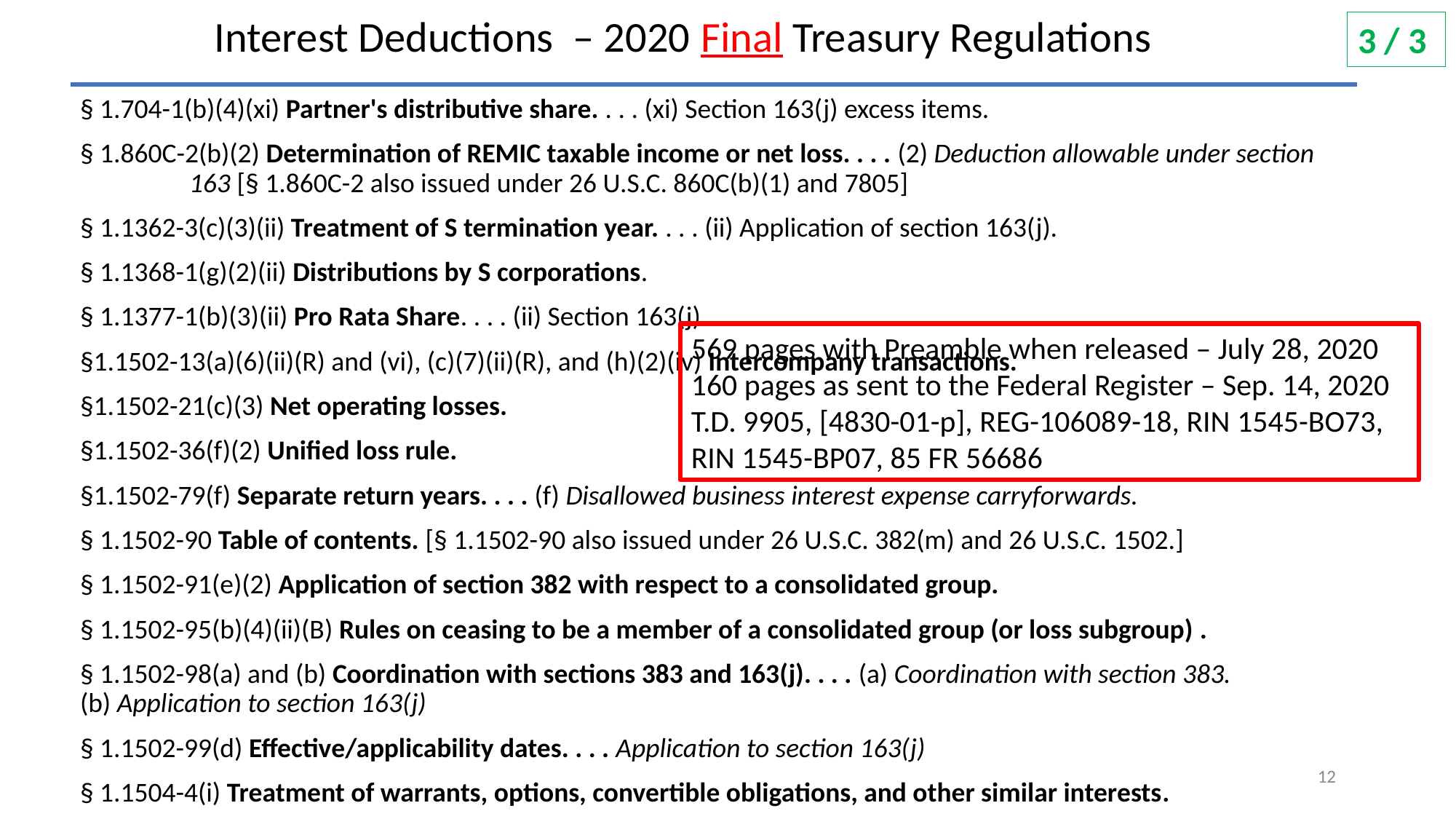

# Interest Deductions  – 2020 Final Treasury Regulations
3 / 3
§ 1.704-1(b)(4)(xi) Partner's distributive share. . . . (xi) Section 163(j) excess items.
§ 1.860C-2(b)(2) Determination of REMIC taxable income or net loss. . . . (2) Deduction allowable under section 	163 [§ 1.860C-2 also issued under 26 U.S.C. 860C(b)(1) and 7805]
§ 1.1362-3(c)(3)(ii) Treatment of S termination year. . . . (ii) Application of section 163(j).
§ 1.1368-1(g)(2)(ii) Distributions by S corporations.
§ 1.1377-1(b)(3)(ii) Pro Rata Share. . . . (ii) Section 163(j).
§1.1502-13(a)(6)(ii)(R) and (vi), (c)(7)(ii)(R), and (h)(2)(iv) Intercompany transactions.
§1.1502-21(c)(3) Net operating losses.
§1.1502-36(f)(2) Unified loss rule.
§1.1502-79(f) Separate return years. . . . (f) Disallowed business interest expense carryforwards.
§ 1.1502-90 Table of contents. [§ 1.1502-90 also issued under 26 U.S.C. 382(m) and 26 U.S.C. 1502.]
§ 1.1502-91(e)(2) Application of section 382 with respect to a consolidated group.
§ 1.1502-95(b)(4)(ii)(B) Rules on ceasing to be a member of a consolidated group (or loss subgroup) .
§ 1.1502-98(a) and (b) Coordination with sections 383 and 163(j). . . . (a) Coordination with section 383. 	(b) Application to section 163(j)
§ 1.1502-99(d) Effective/applicability dates. . . . Application to section 163(j)
§ 1.1504-4(i) Treatment of warrants, options, convertible obligations, and other similar interests.
569 pages with Preamble when released – July 28, 2020
160 pages as sent to the Federal Register – Sep. 14, 2020
T.D. 9905, [4830-01-p], REG-106089-18, RIN 1545-BO73, RIN 1545-BP07, 85 FR 56686
12